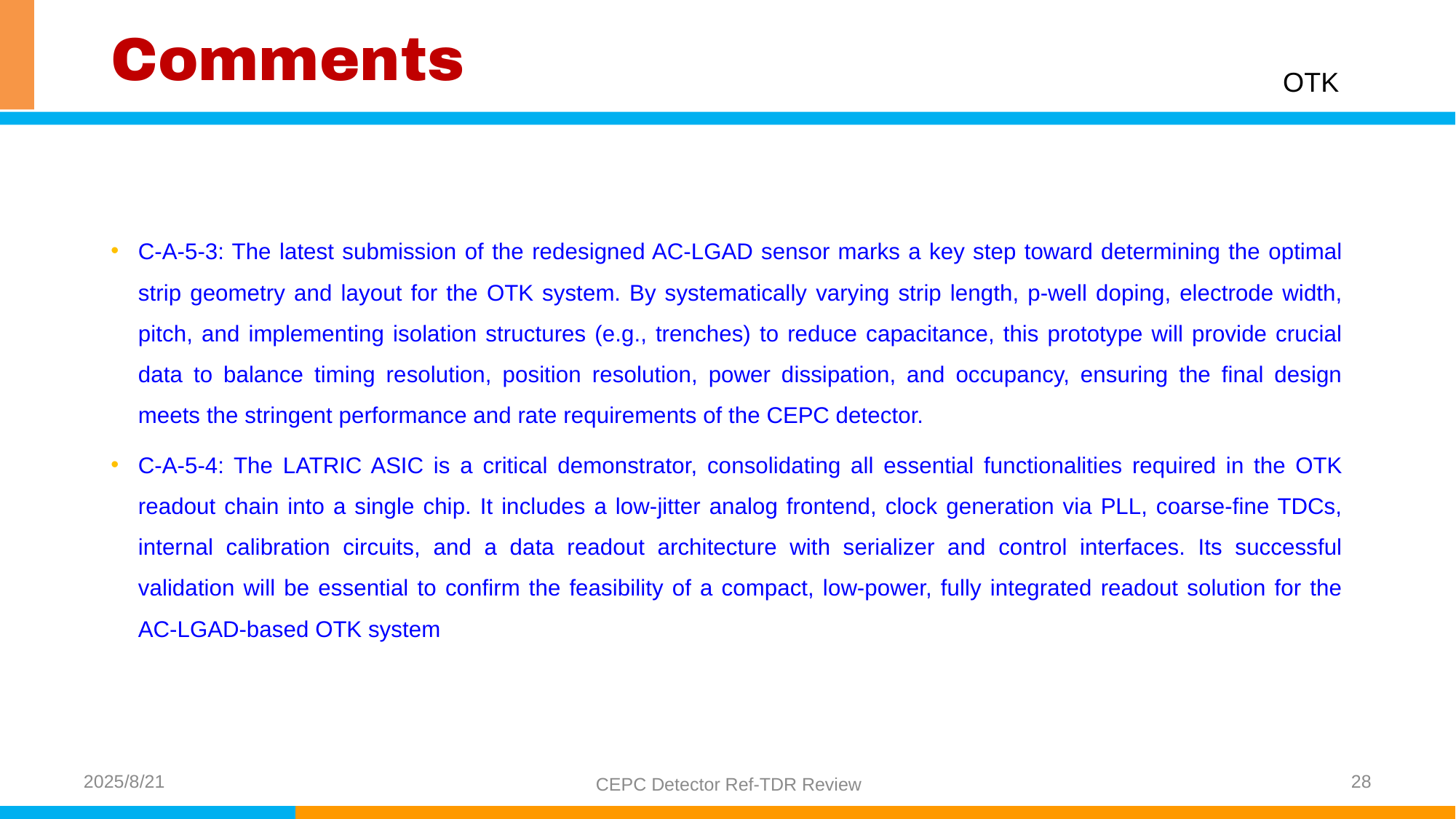

# Comments
OTK
C-A-5-3: The latest submission of the redesigned AC-LGAD sensor marks a key step toward determining the optimal strip geometry and layout for the OTK system. By systematically varying strip length, p-well doping, electrode width, pitch, and implementing isolation structures (e.g., trenches) to reduce capacitance, this prototype will provide crucial data to balance timing resolution, position resolution, power dissipation, and occupancy, ensuring the final design meets the stringent performance and rate requirements of the CEPC detector.
C-A-5-4: The LATRIC ASIC is a critical demonstrator, consolidating all essential functionalities required in the OTK readout chain into a single chip. It includes a low-jitter analog frontend, clock generation via PLL, coarse-fine TDCs, internal calibration circuits, and a data readout architecture with serializer and control interfaces. Its successful validation will be essential to confirm the feasibility of a compact, low-power, fully integrated readout solution for the AC-LGAD-based OTK system